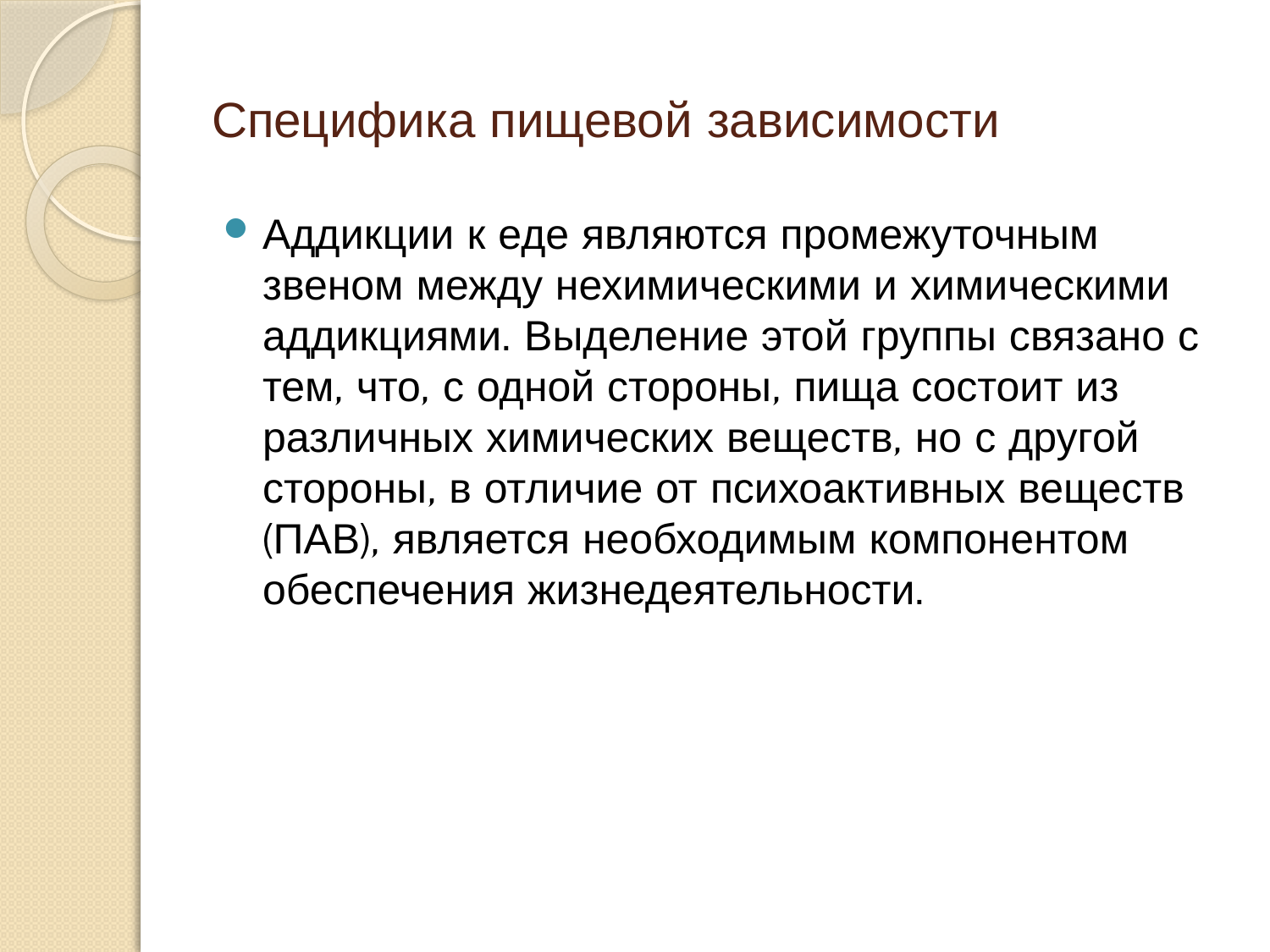

# Специфика пищевой зависимости
Аддикции к еде являются промежуточным звеном между нехимическими и химическими аддикциями. Выделение этой группы связано с тем, что, с одной стороны, пища состоит из различных химических веществ, но с другой стороны, в отличие от психоактивных веществ (ПАВ), является необходимым компонентом обеспечения жизнедеятельности.